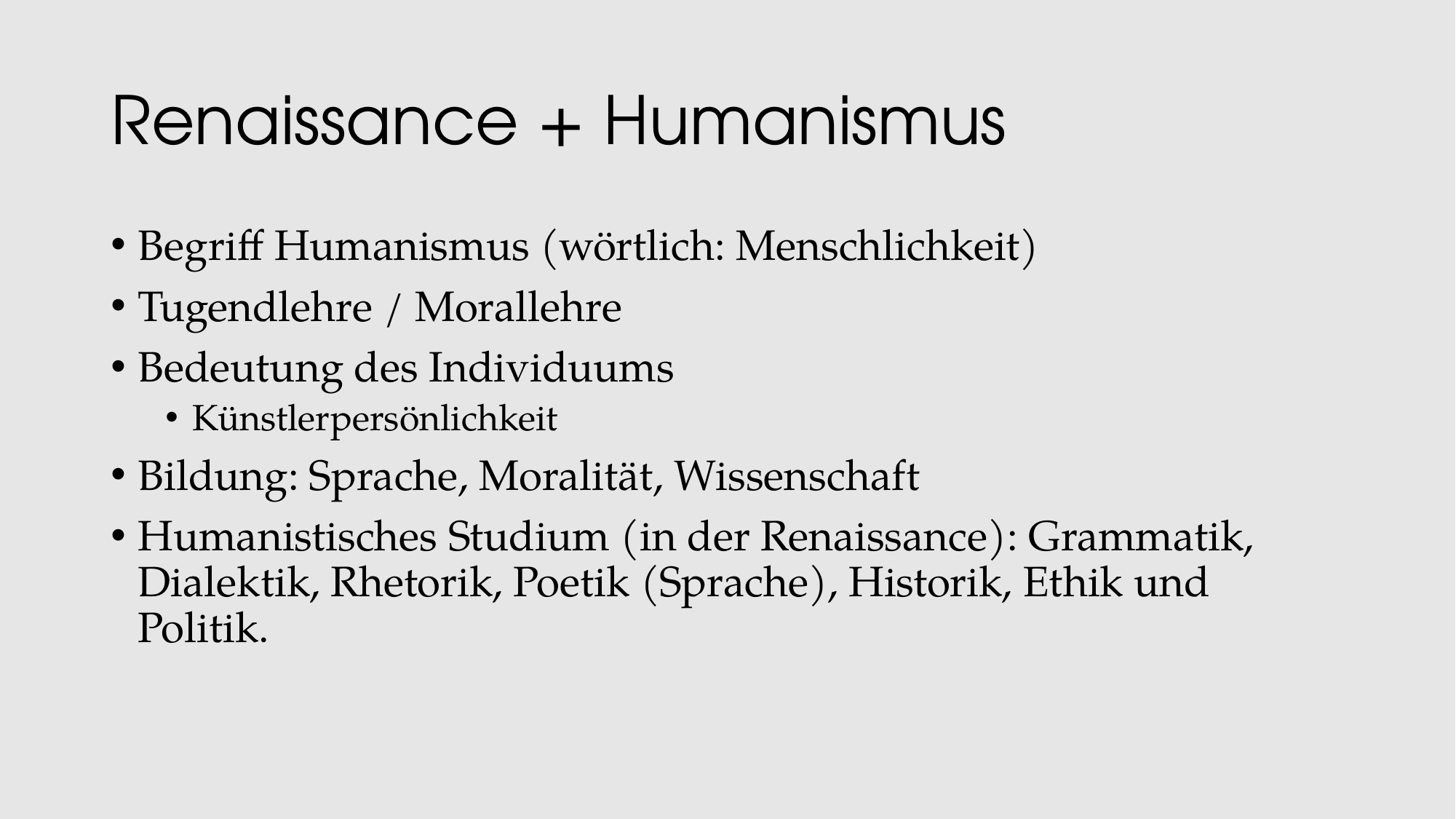

# Renaissance + Humanismus
Begriff Humanismus (wörtlich: Menschlichkeit)
Tugendlehre / Morallehre
Bedeutung des Individuums
Künstlerpersönlichkeit
Bildung: Sprache, Moralität, Wissenschaft
Humanistisches Studium (in der Renaissance): Grammatik, Dialektik, Rhetorik, Poetik (Sprache), Historik, Ethik und Politik.